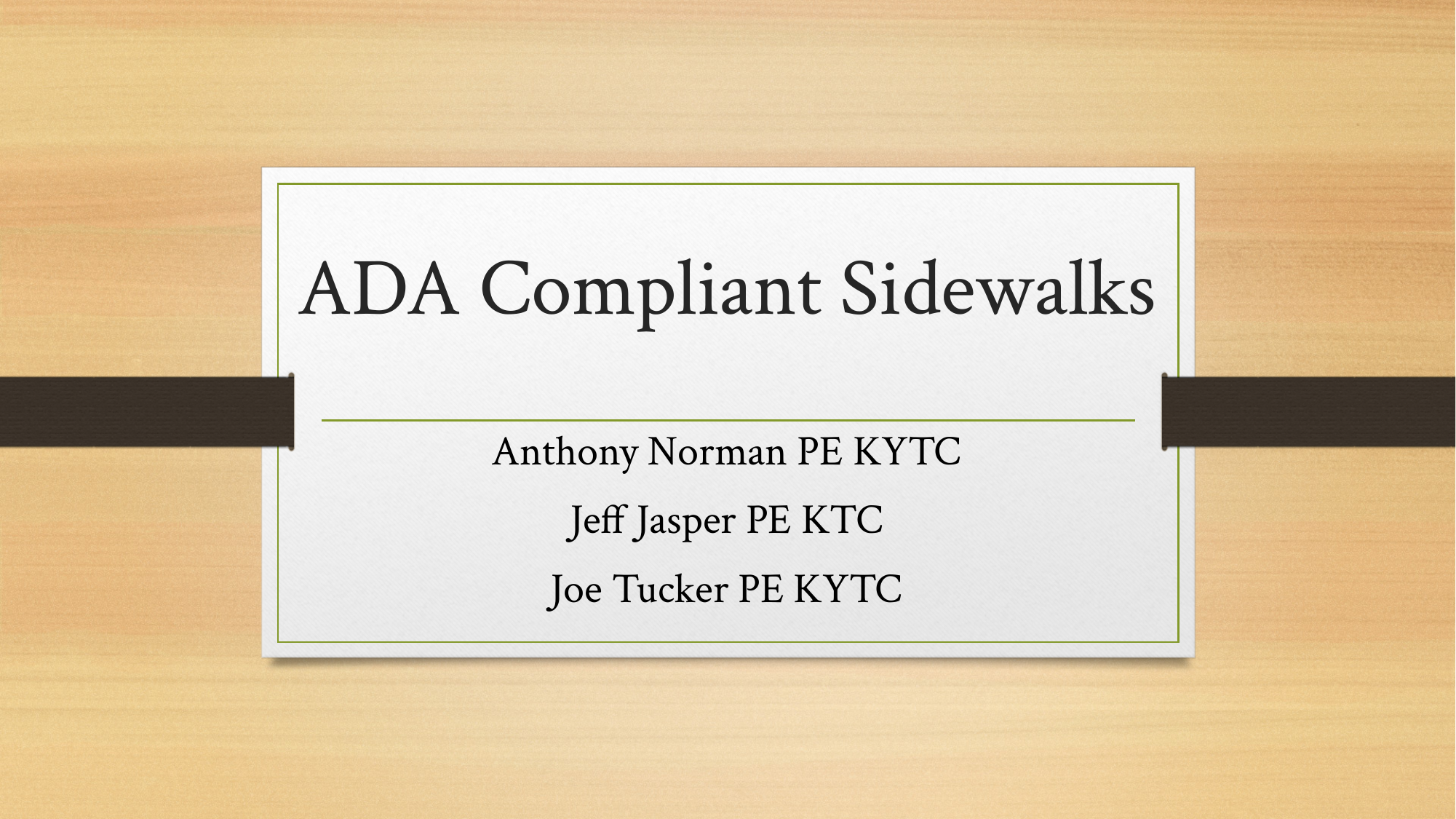

# ADA Compliant Sidewalks
Anthony Norman PE KYTC
Jeff Jasper PE KTC
Joe Tucker PE KYTC